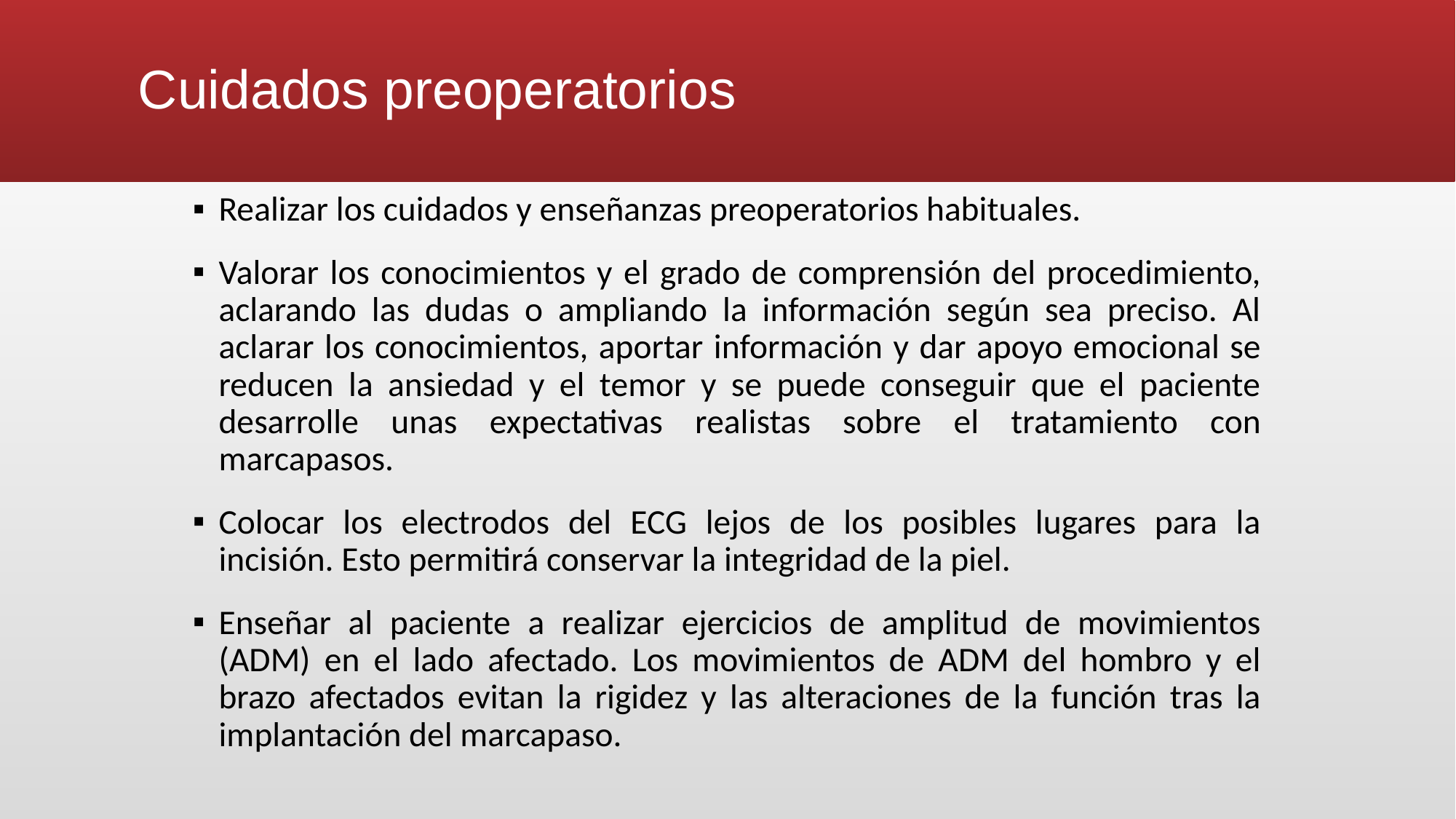

# Cuidados preoperatorios
Realizar los cuidados y enseñanzas preoperatorios habituales.
Valorar los conocimientos y el grado de comprensión del procedimiento, aclarando las dudas o ampliando la información según sea preciso. Al aclarar los conocimientos, aportar información y dar apoyo emocional se reducen la ansiedad y el temor y se puede conseguir que el paciente desarrolle unas expectativas realistas sobre el tratamiento con marcapasos.
Colocar los electrodos del ECG lejos de los posibles lugares para la incisión. Esto permitirá conservar la integridad de la piel.
Enseñar al paciente a realizar ejercicios de amplitud de movimientos (ADM) en el lado afectado. Los movimientos de ADM del hombro y el brazo afectados evitan la rigidez y las alteraciones de la función tras la implantación del marcapaso.